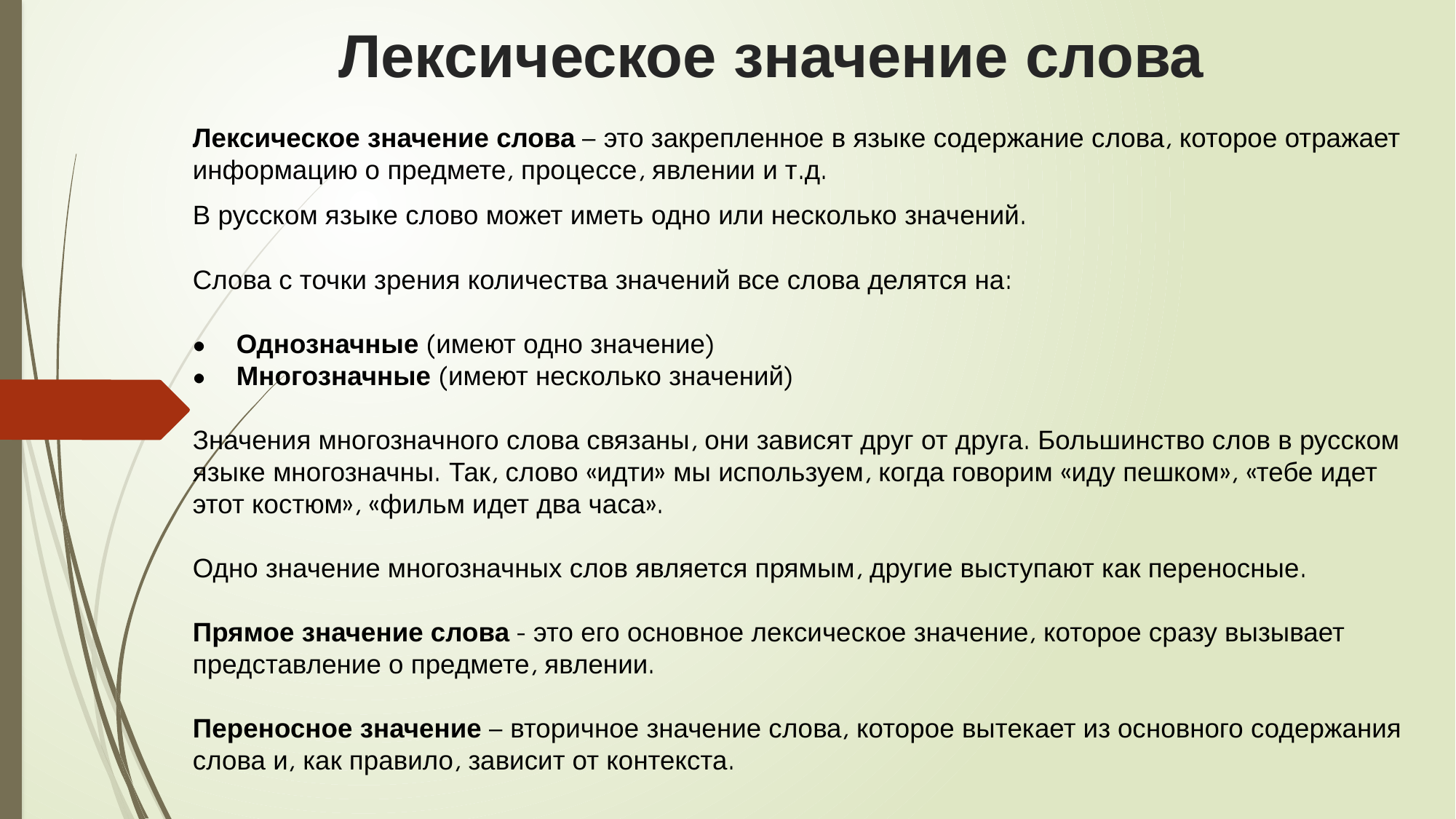

# Лексическое значение слова
Лексическое значение слова – это закрепленное в языке содержание слова, которое отражает информацию о предмете, процессе, явлении и т.д.
В русском языке слово может иметь одно или несколько значений. 
Слова с точки зрения количества значений все слова делятся на: 
•    Однозначные (имеют одно значение) 
•    Многозначные (имеют несколько значений) 
Значения многозначного слова связаны, они зависят друг от друга. Большинство слов в русском языке многозначны. Так, слово «идти» мы используем, когда говорим «иду пешком», «тебе идет этот костюм», «фильм идет два часа». 
Одно значение многозначных слов является прямым, другие выступают как переносные. 
Прямое значение слова - это его основное лексическое значение, которое сразу вызывает представление о предмете, явлении. 
Переносное значение – вторичное значение слова, которое вытекает из основного содержания слова и, как правило, зависит от контекста.